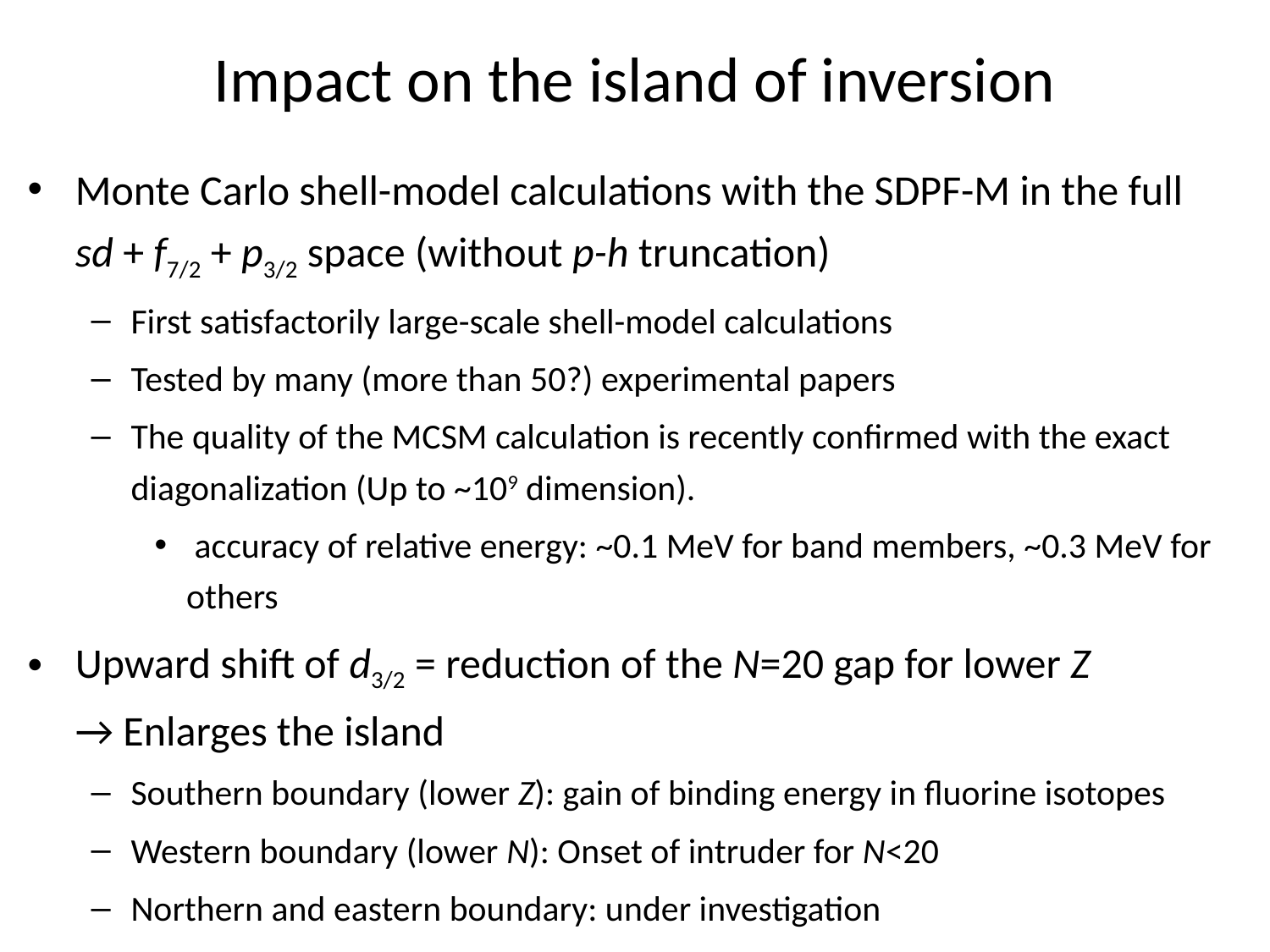

# Impact on the island of inversion
Monte Carlo shell-model calculations with the SDPF-M in the full
sd + f7/2 + p3/2 space (without p-h truncation)
First satisfactorily large-scale shell-model calculations
Tested by many (more than 50?) experimental papers
The quality of the MCSM calculation is recently confirmed with the exact diagonalization (Up to ~109 dimension).
 accuracy of relative energy: ~0.1 MeV for band members, ~0.3 MeV for others
Upward shift of d3/2 = reduction of the N=20 gap for lower Z
→ Enlarges the island
Southern boundary (lower Z): gain of binding energy in fluorine isotopes
Western boundary (lower N): Onset of intruder for N<20
Northern and eastern boundary: under investigation